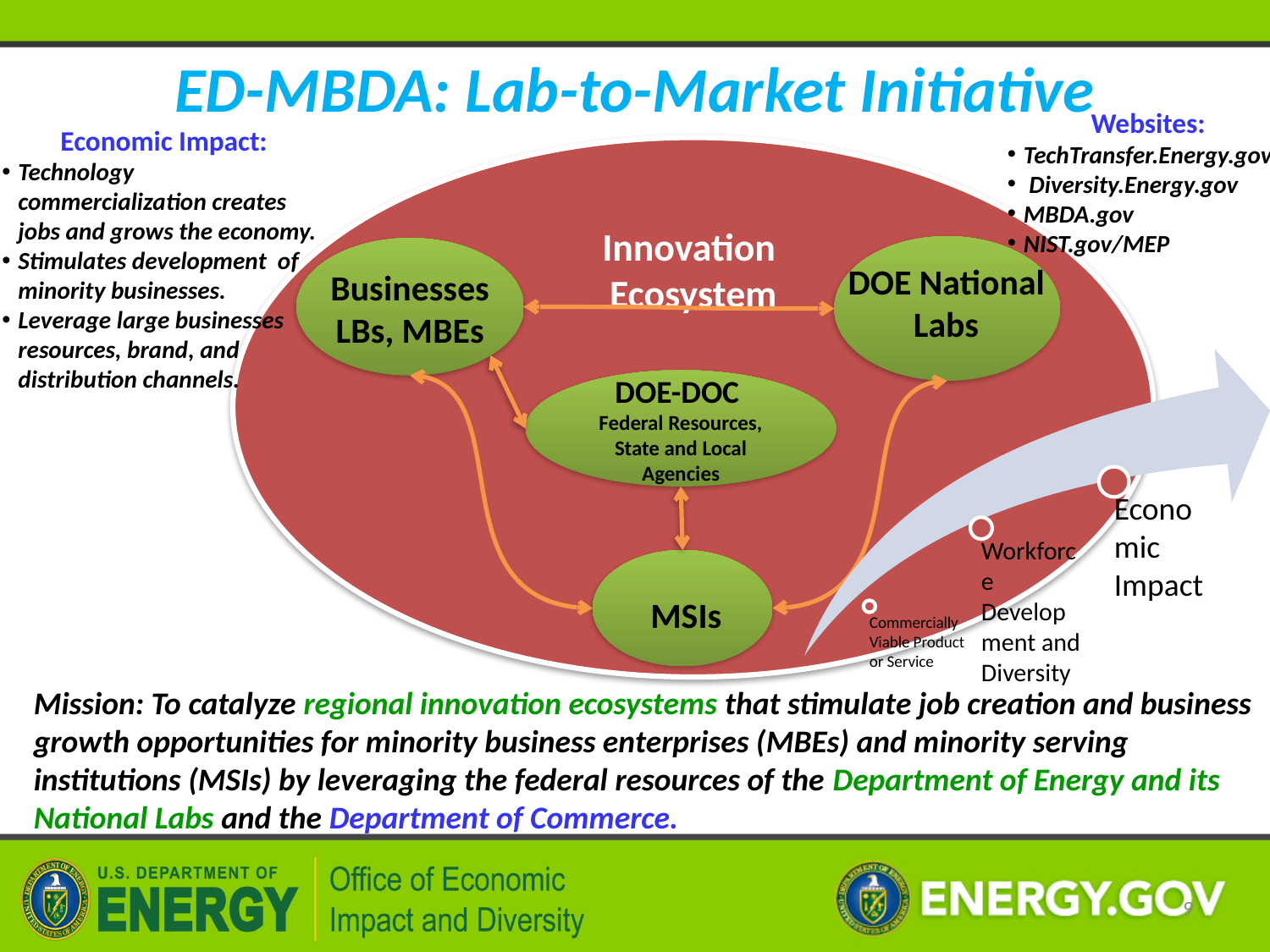

ED-MBDA: Lab-to-Market Initiative
Websites:
TechTransfer.Energy.gov
 Diversity.Energy.gov
MBDA.gov
NIST.gov/MEP

Economic Impact:
Technology commercialization creates jobs and grows the economy.
Stimulates development  of minority businesses.
Leverage large businesses resources, brand, and distribution channels.

Innovation
Ecosystem

DOE National Labs
Businesses
LBs, MBEs
DOE-DOC
Federal Resources, State and Local Agencies

MSIs
Economic Impact
Mission: To catalyze regional innovation ecosystems that stimulate job creation and business growth opportunities for minority business enterprises (MBEs) and minority serving institutions (MSIs) by leveraging the federal resources of the Department of Energy and its National Labs and the Department of Commerce.
                             9